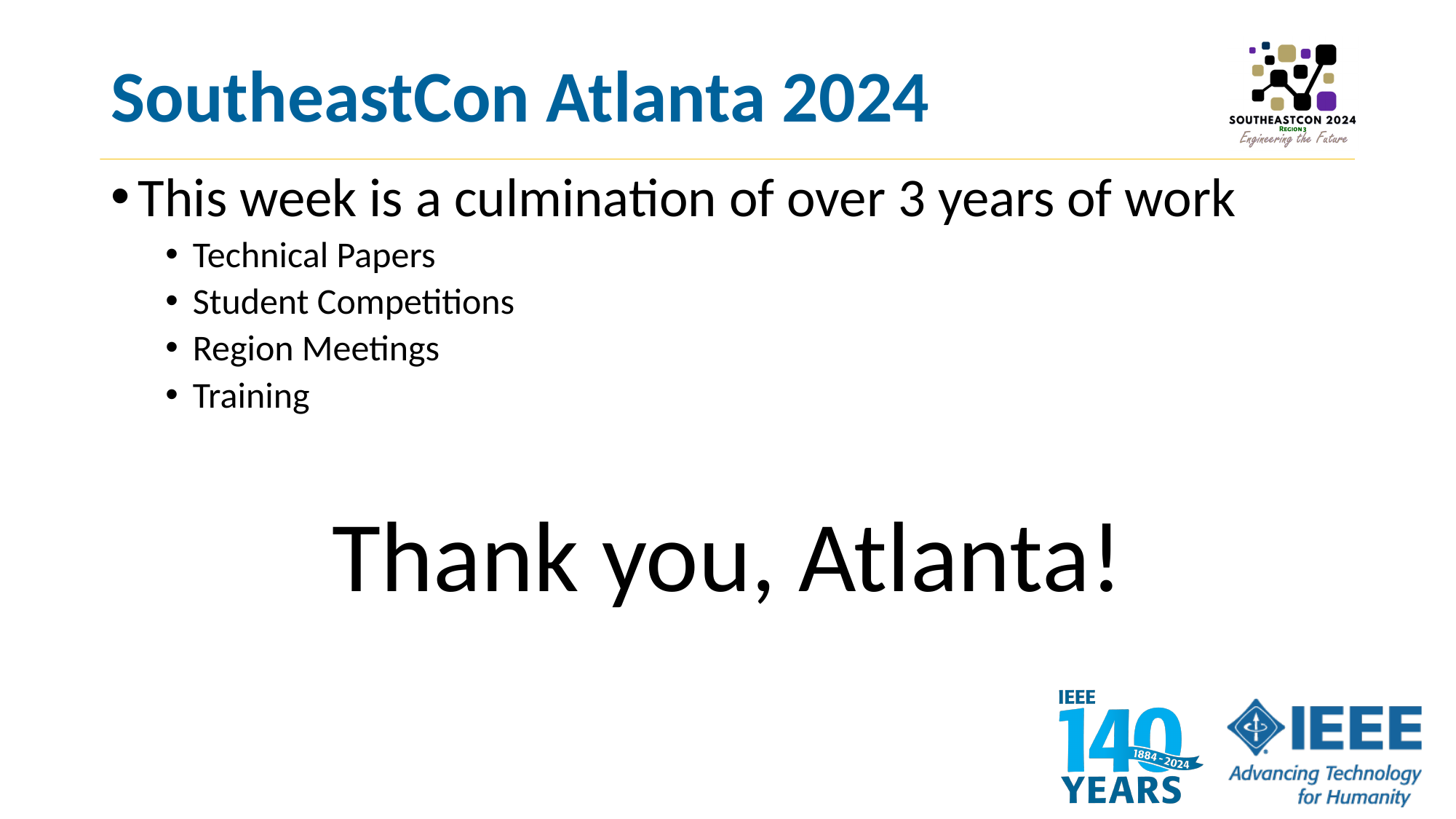

# SoutheastCon Atlanta 2024
This week is a culmination of over 3 years of work
Technical Papers
Student Competitions
Region Meetings
Training

Thank you, Atlanta!